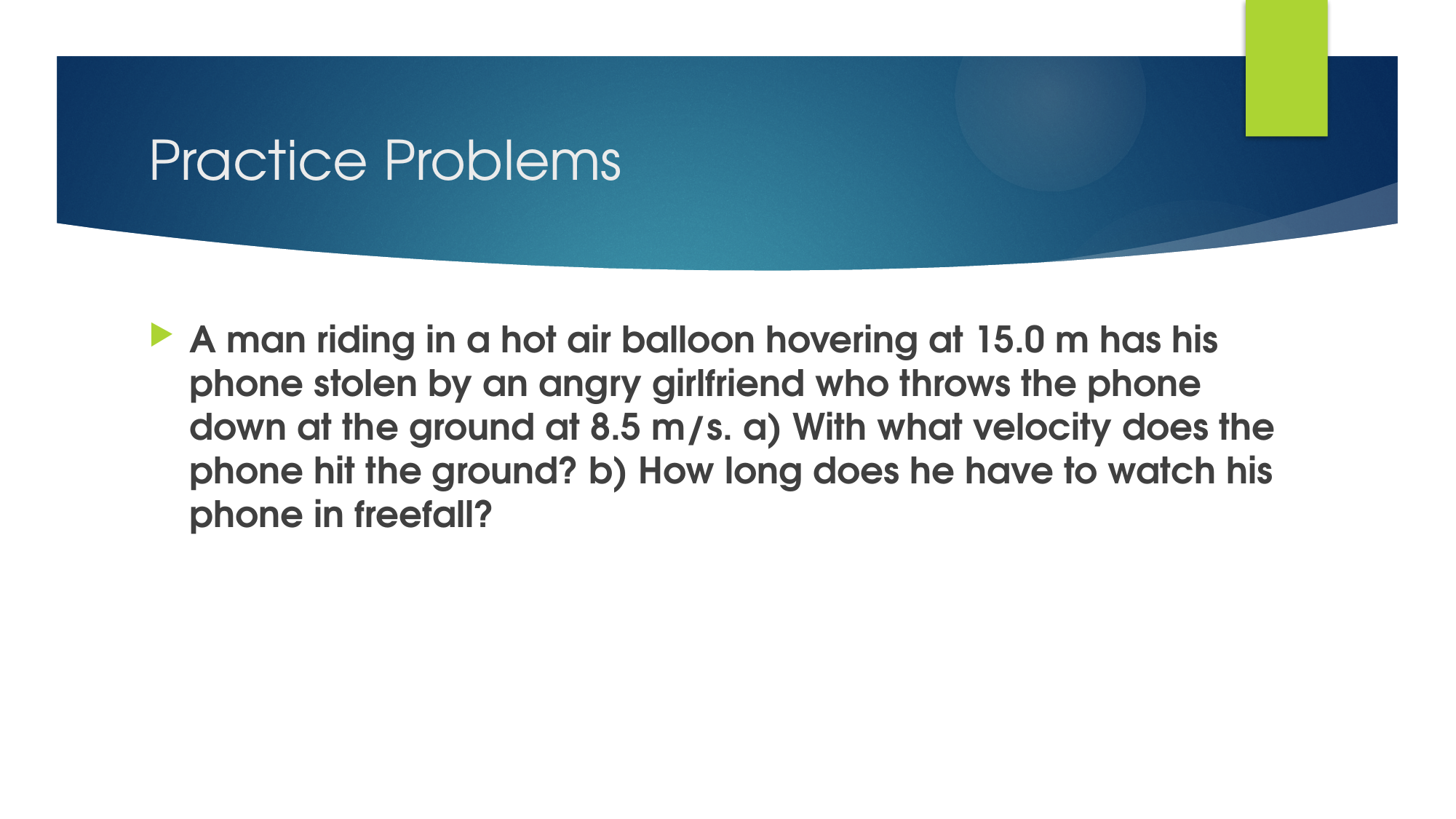

# Practice Problems
A man riding in a hot air balloon hovering at 15.0 m has his phone stolen by an angry girlfriend who throws the phone down at the ground at 8.5 m/s. a) With what velocity does the phone hit the ground? b) How long does he have to watch his phone in freefall?